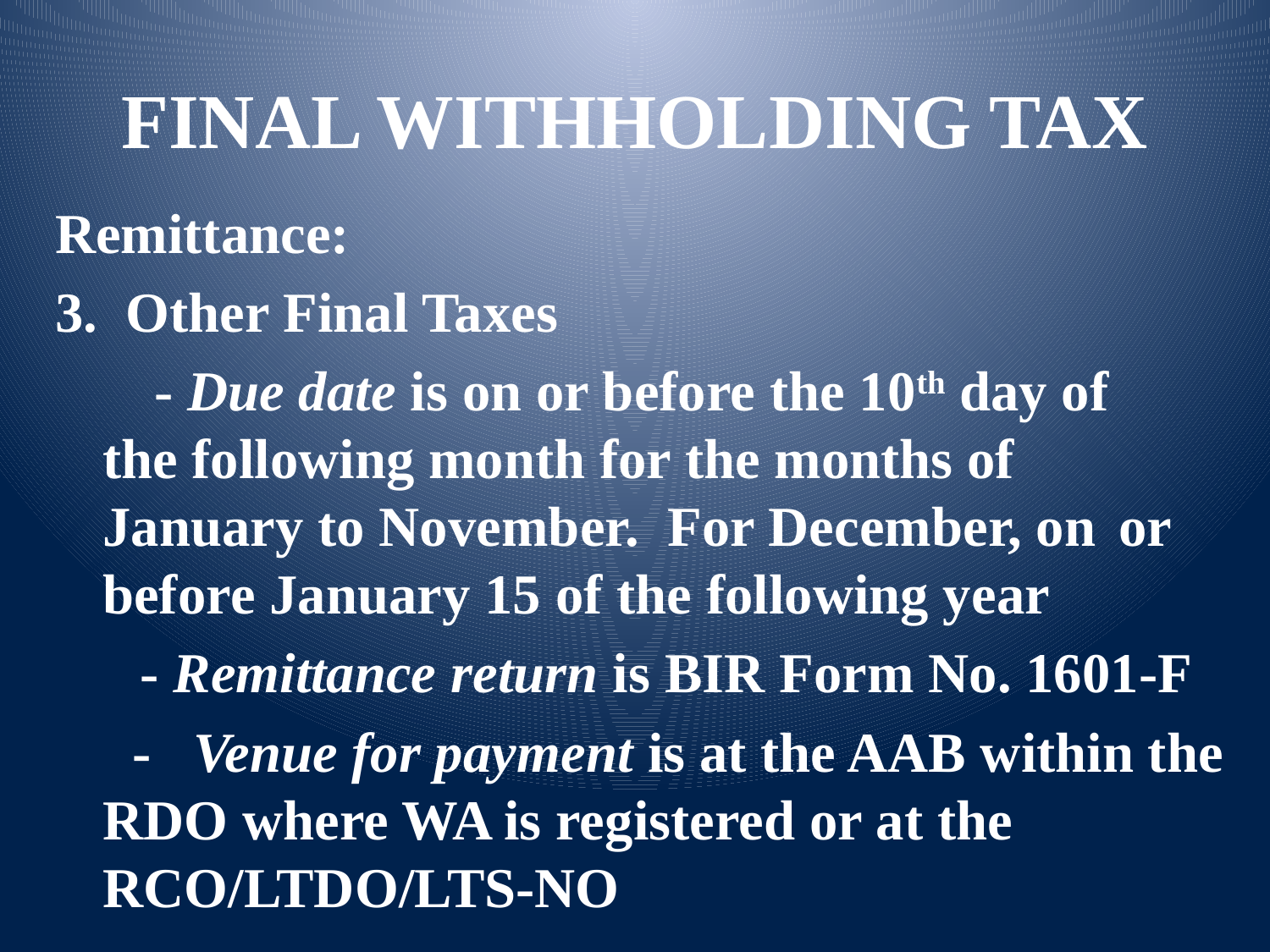

FINAL WITHHOLDING TAX
Remittance:
3.  Other Final Taxes
       - Due date is on or before the 10th day of 	the following month for the months of   	January to November.  For December, on 	or before January 15 of the following year
      - Remittance return is BIR Form No. 1601-F
          -   Venue for payment is at the AAB within the 	RDO where WA is registered or at the 	RCO/LTDO/LTS-NO